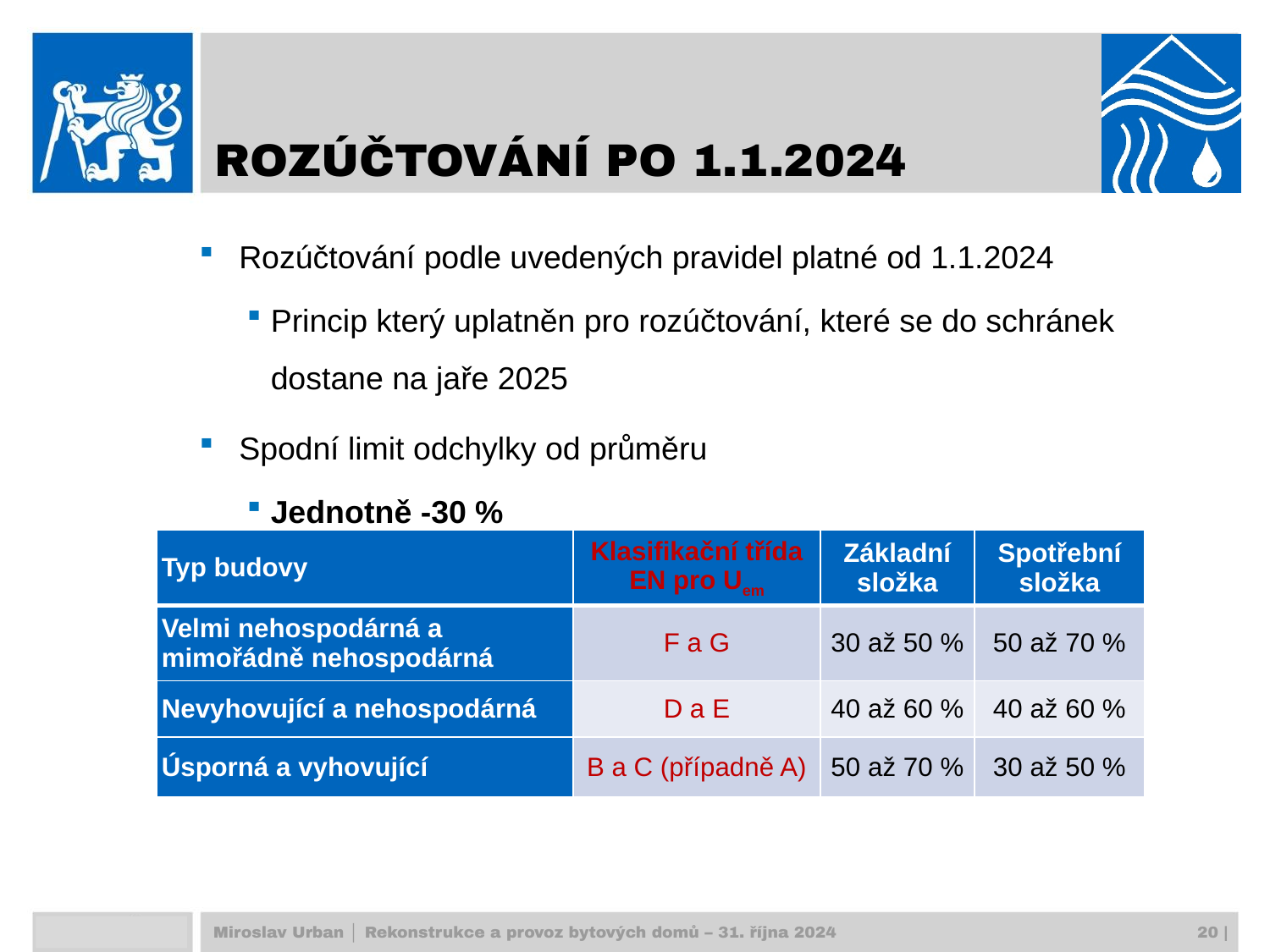

# Rozúčtování po 1.1.2024
Rozúčtování podle uvedených pravidel platné od 1.1.2024
Princip který uplatněn pro rozúčtování, které se do schránek dostane na jaře 2025
Spodní limit odchylky od průměru
Jednotně -30 %
Poměr základní a spotřební složky podle třídy EN pro Uem
| Typ budovy | Klasifikační třída EN pro Uem | Základní složka | Spotřební složka |
| --- | --- | --- | --- |
| Velmi nehospodárná a mimořádně nehospodárná | F a G | 30 až 50 % | 50 až 70 % |
| Nevyhovující a nehospodárná | D a E | 40 až 60 % | 40 až 60 % |
| Úsporná a vyhovující | B a C (případně A) | 50 až 70 % | 30 až 50 % |